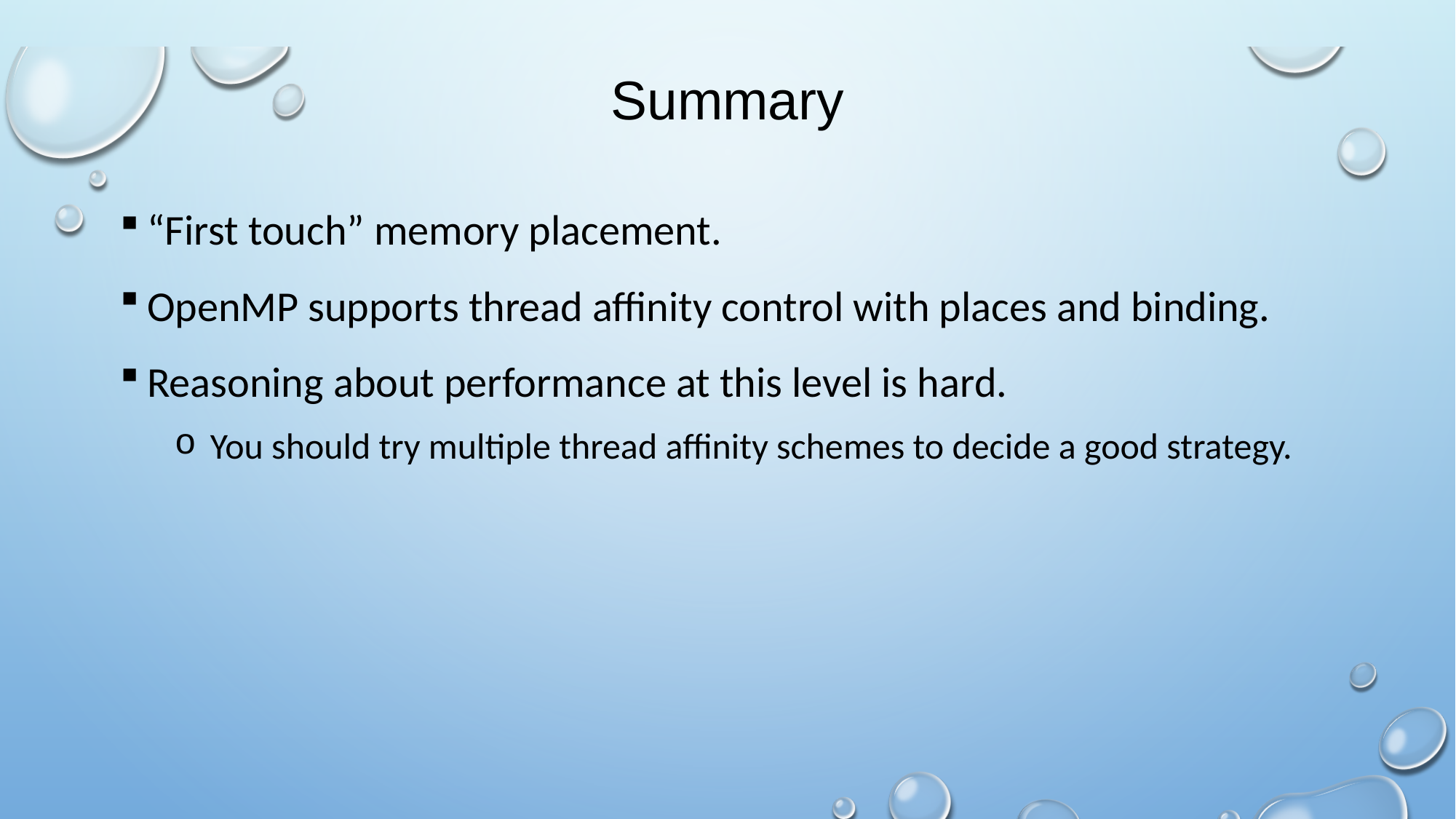

# Summary
“First touch” memory placement.
OpenMP supports thread affinity control with places and binding.
Reasoning about performance at this level is hard.
 You should try multiple thread affinity schemes to decide a good strategy.